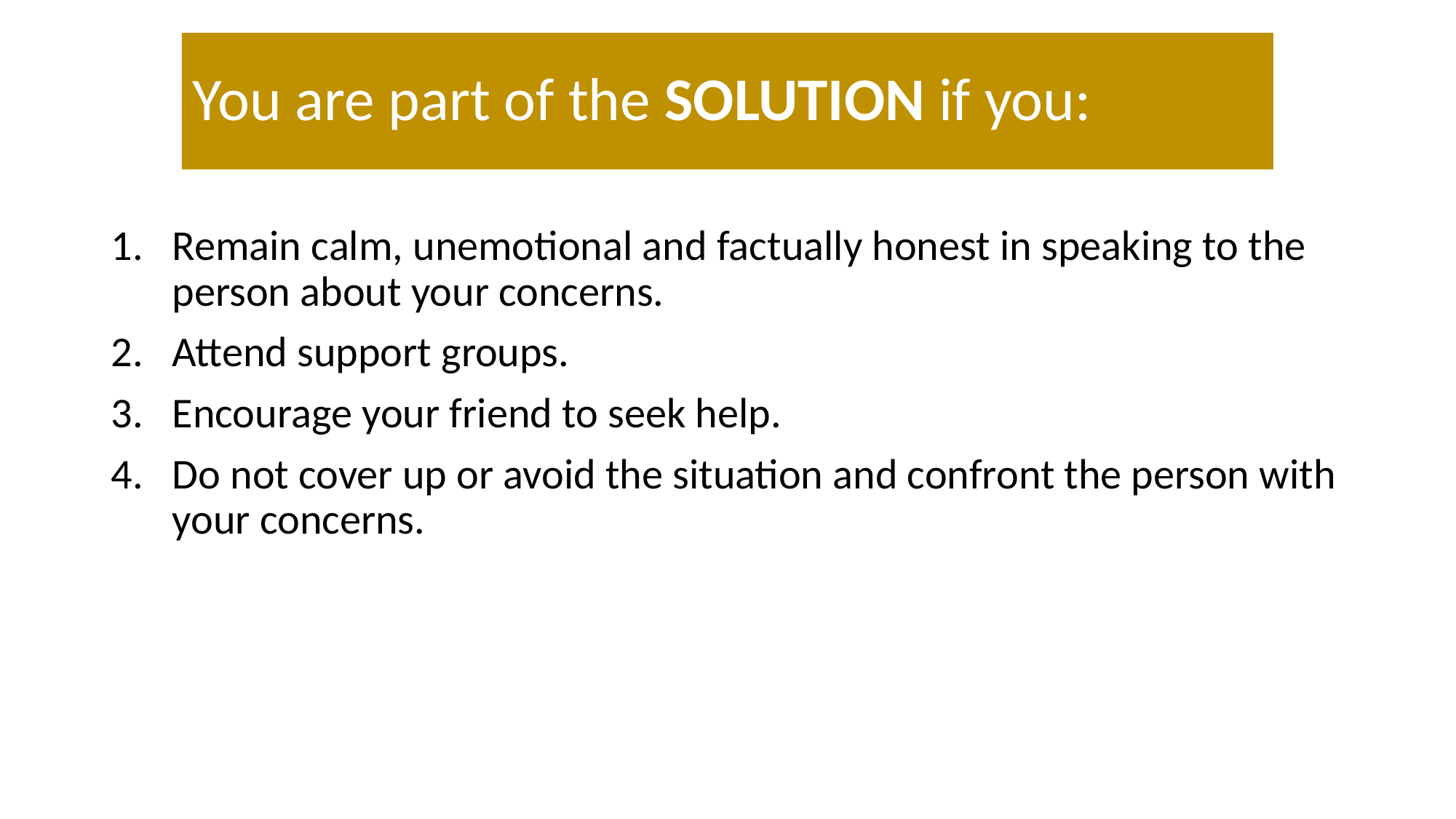

# You are part of the SOLUTION if you:
Remain calm, unemotional and factually honest in speaking to the person about your concerns.
Attend support groups.
Encourage your friend to seek help.
Do not cover up or avoid the situation and confront the person with your concerns.